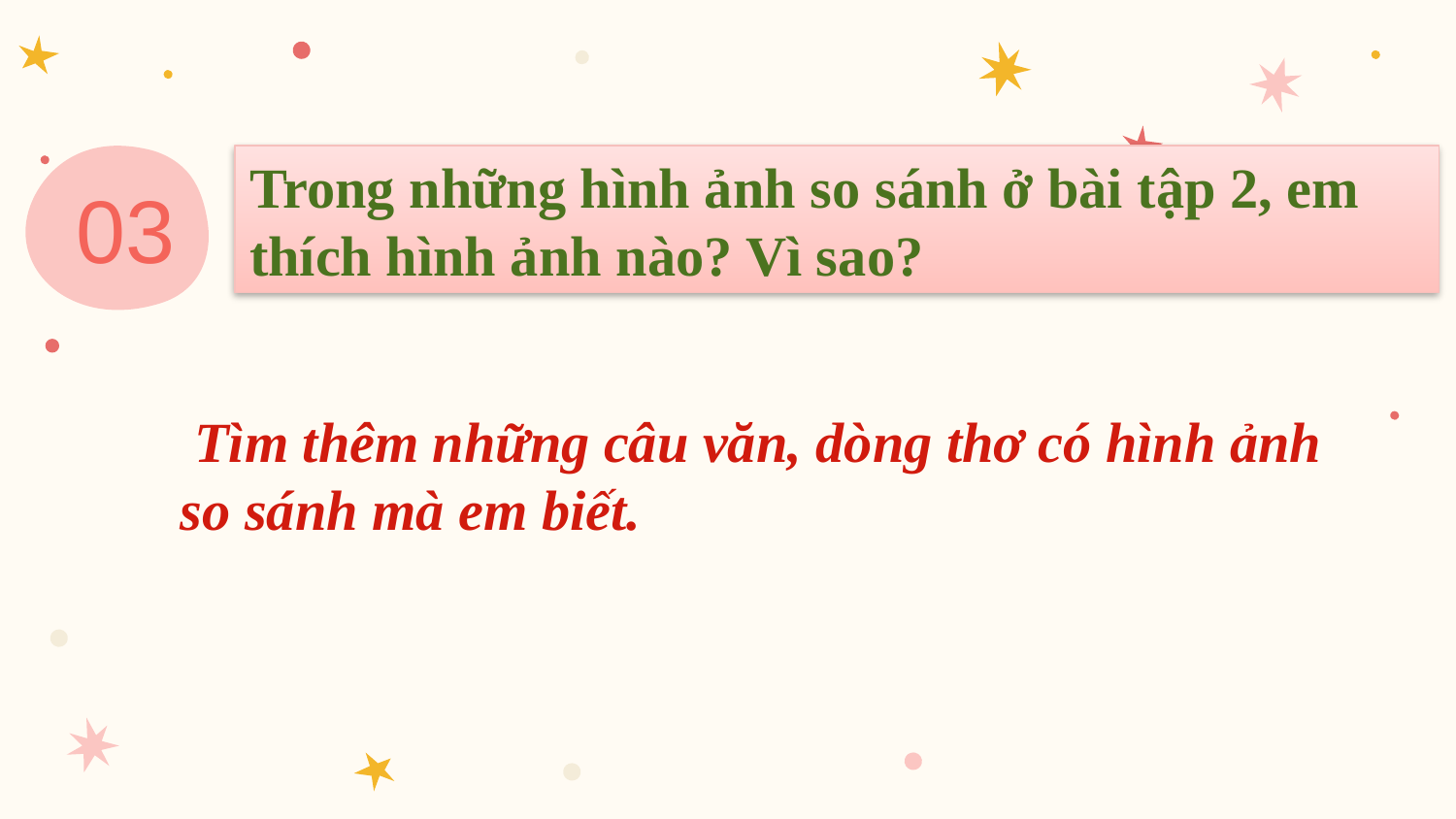

Trong những hình ảnh so sánh ở bài tập 2, em thích hình ảnh nào? Vì sao?
03
 Tìm thêm những câu văn, dòng thơ có hình ảnh so sánh mà em biết.